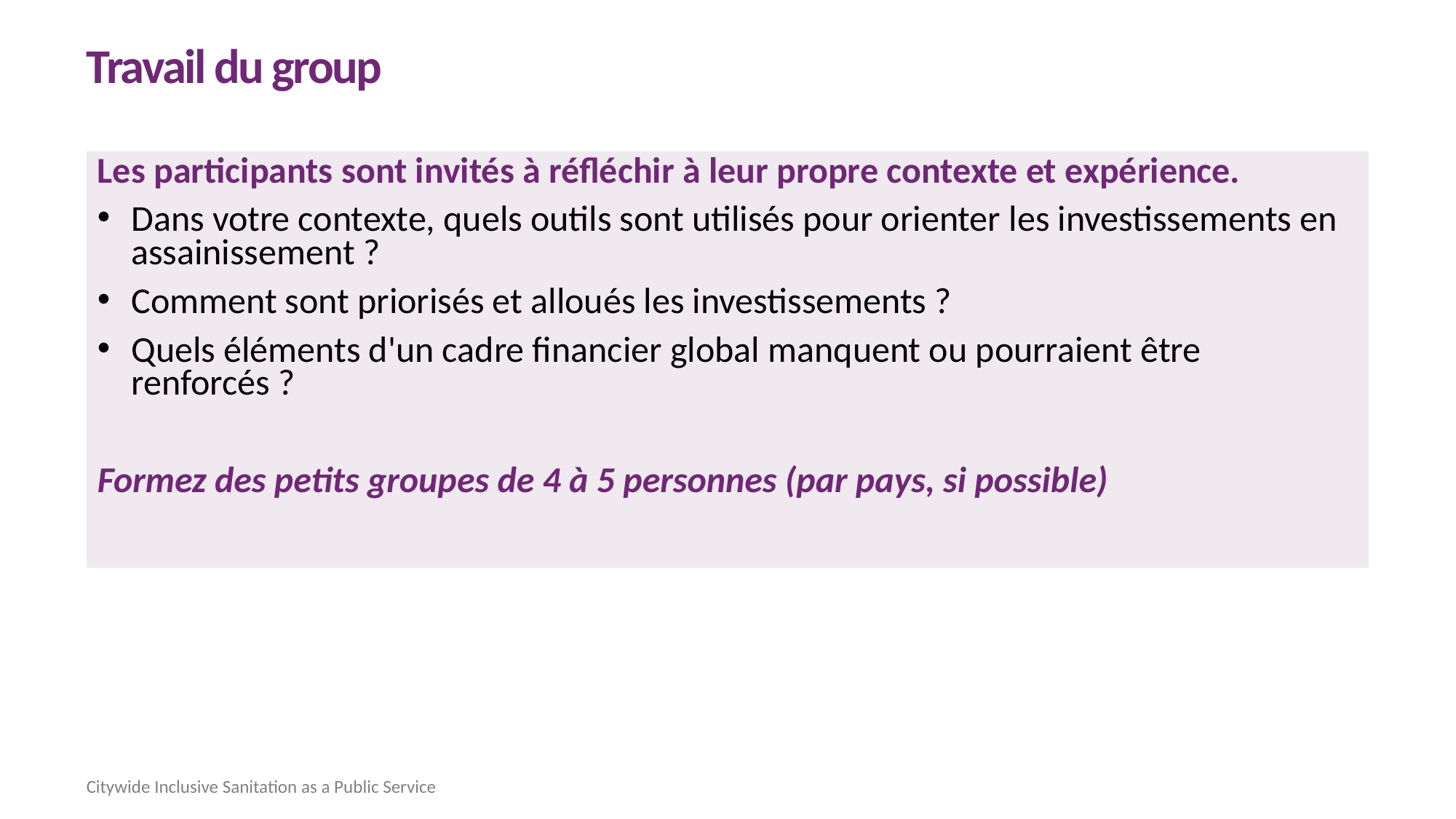

Travail du group
Les participants sont invités à réfléchir à leur propre contexte et expérience.
Dans votre contexte, quels outils sont utilisés pour orienter les investissements en assainissement ?
Comment sont priorisés et alloués les investissements ?
Quels éléments d'un cadre financier global manquent ou pourraient être renforcés ?

Formez des petits groupes de 4 à 5 personnes (par pays, si possible)